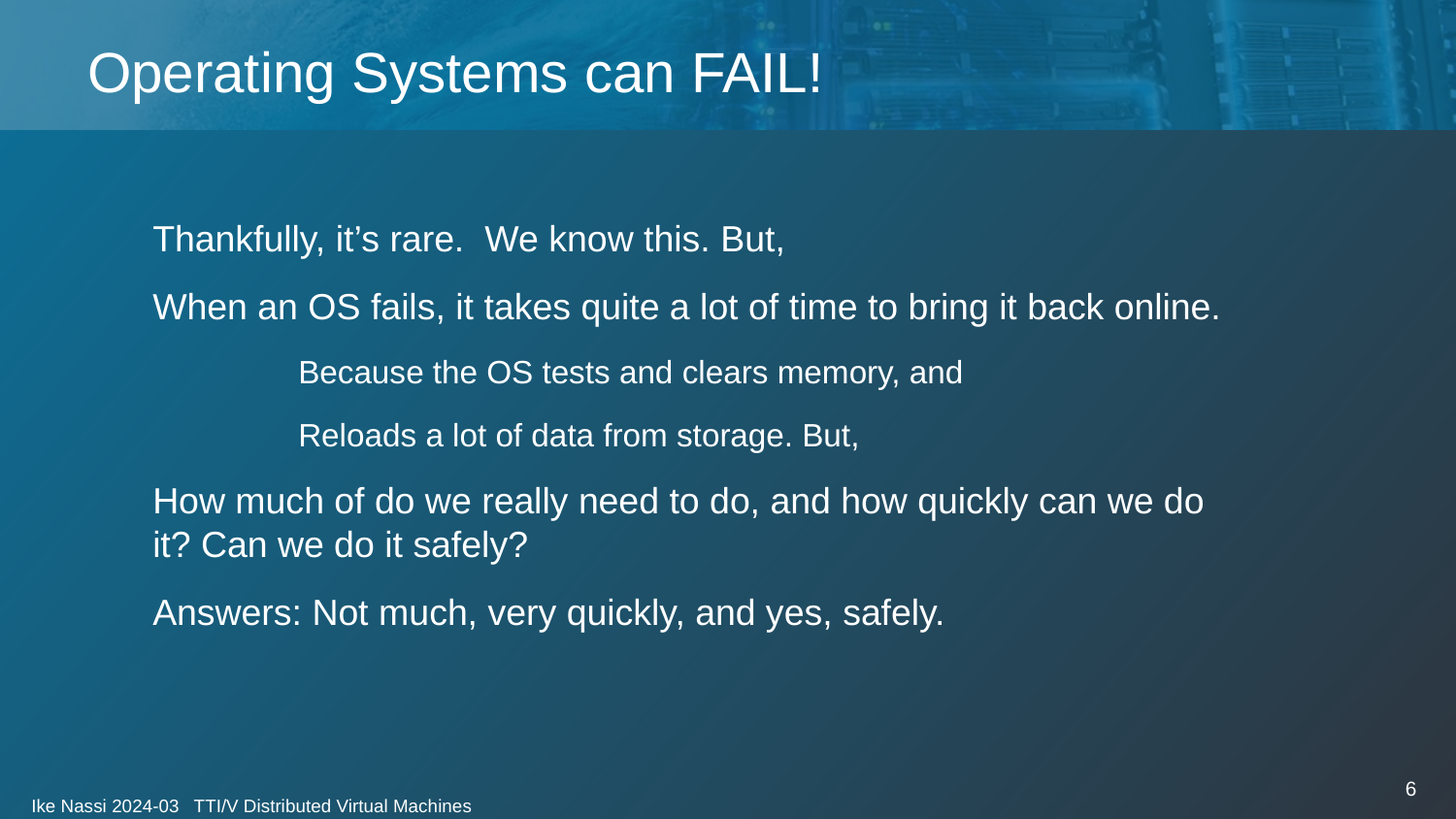

# Operating Systems can FAIL!
Thankfully, it’s rare.  We know this. But,
When an OS fails, it takes quite a lot of time to bring it back online.
	Because the OS tests and clears memory, and
	Reloads a lot of data from storage. But,
How much of do we really need to do, and how quickly can we do it? Can we do it safely?
Answers: Not much, very quickly, and yes, safely.